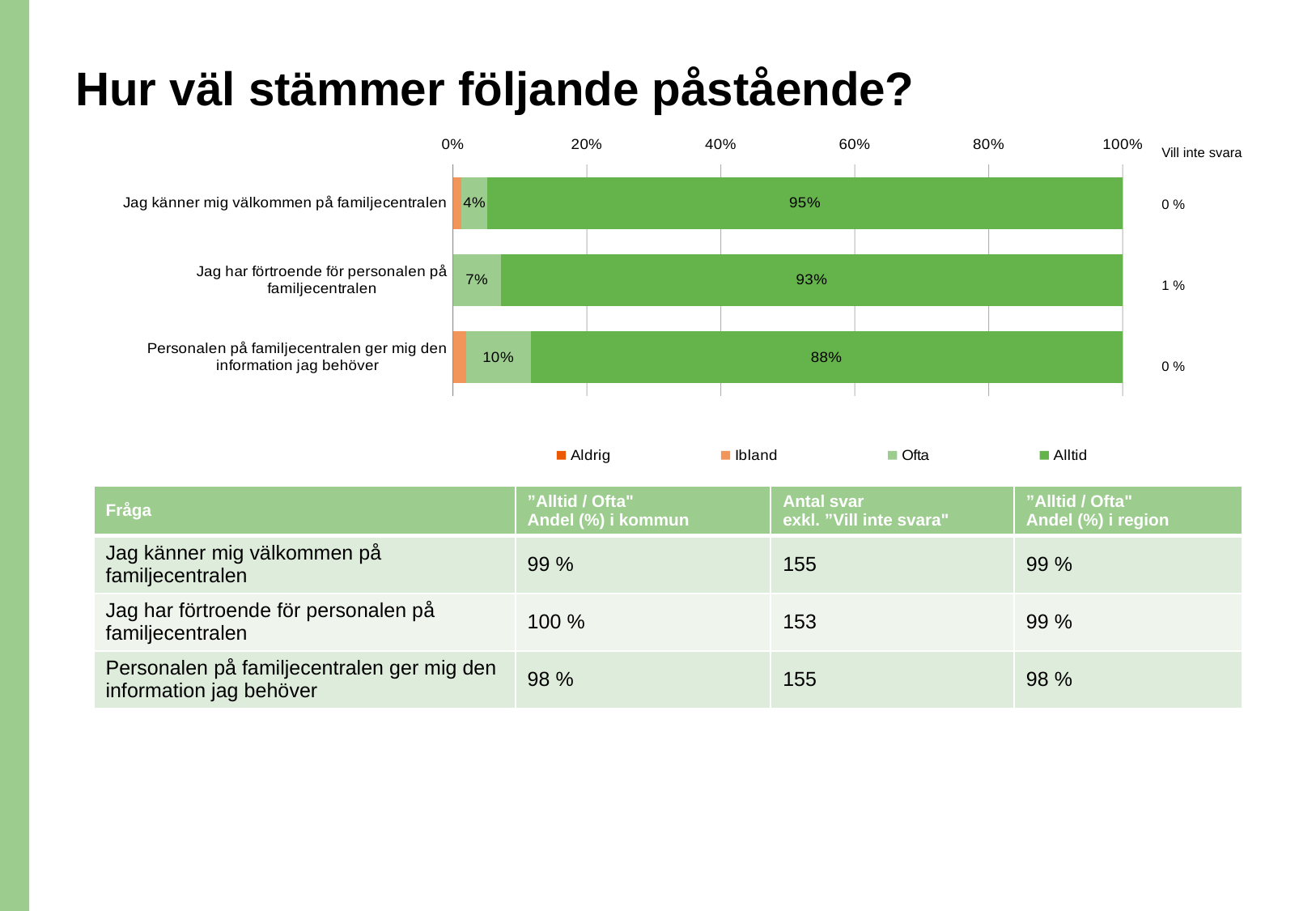

# Hur väl stämmer följande påstående?
Vill inte svara

### Chart

| Category | Aldrig | Ibland | Ofta | Alltid |
|---|---|---|---|---|
| Jag känner mig välkommen på familjecentralen | 0.0 | 0.0129032258064516 | 0.0387096774193548 | 0.9483870967741936 |
| Jag har förtroende för personalen på familjecentralen | 0.0 | 0.0 | 0.0718954248366013 | 0.9281045751633988 |
| Personalen på familjecentralen ger mig den information jag behöver | 0.0 | 0.0193548387096774 | 0.0967741935483871 | 0.8838709677419355 |
0 %

1 %

0 %

| Fråga | ”Alltid / Ofta" Andel (%) i kommun | Antal svar exkl. ”Vill inte svara" | ”Alltid / Ofta" Andel (%) i region |
| --- | --- | --- | --- |
| Jag känner mig välkommen på familjecentralen | 99 % | 155 | 99 % |
| Jag har förtroende för personalen på familjecentralen | 100 % | 153 | 99 % |
| Personalen på familjecentralen ger mig den information jag behöver | 98 % | 155 | 98 % |